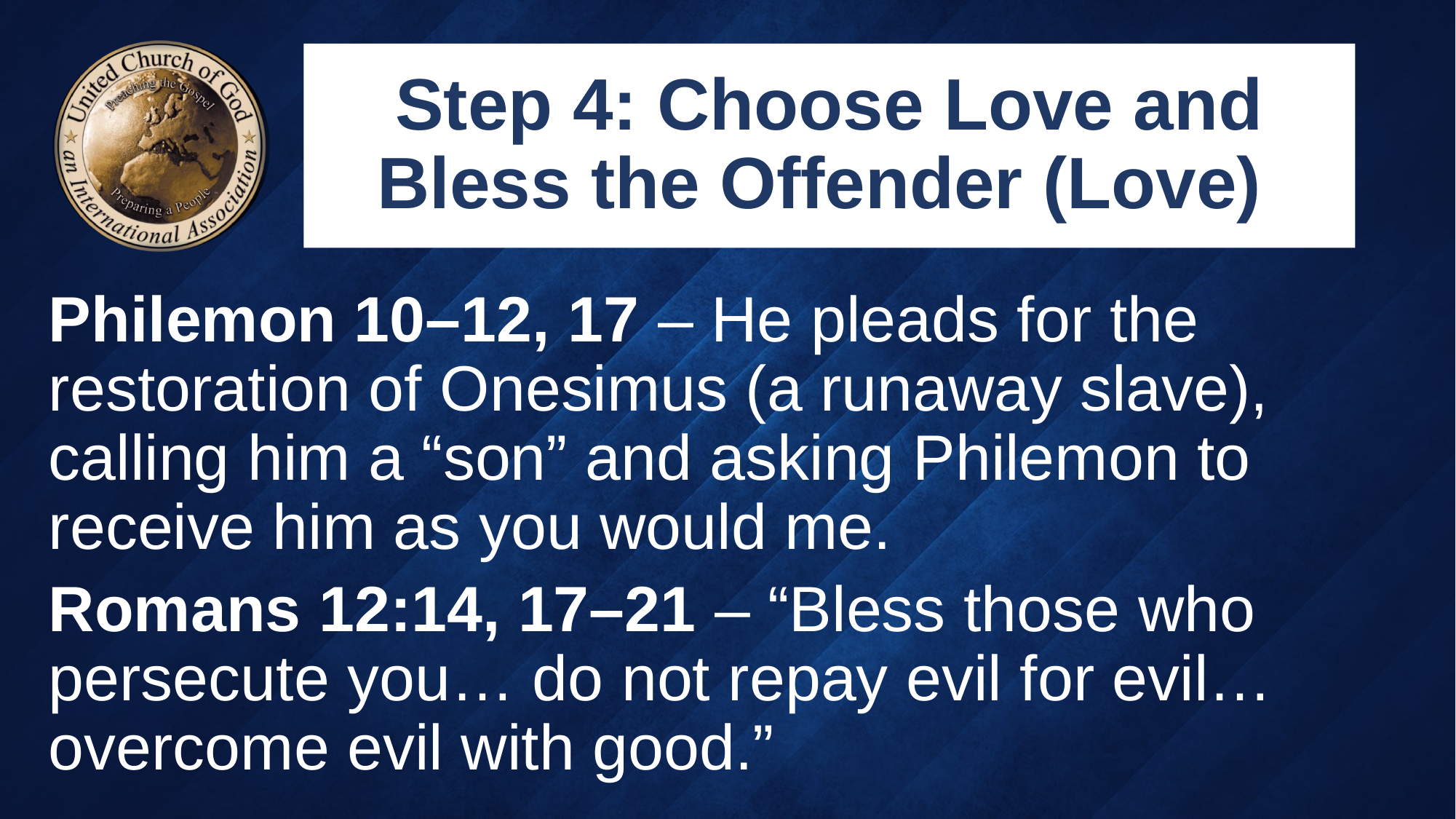

# Step 4: Choose Love and Bless the Offender (Love)
Philemon 10–12, 17 – He pleads for the restoration of Onesimus (a runaway slave), calling him a “son” and asking Philemon to receive him as you would me.
Romans 12:14, 17–21 – “Bless those who persecute you… do not repay evil for evil… overcome evil with good.”